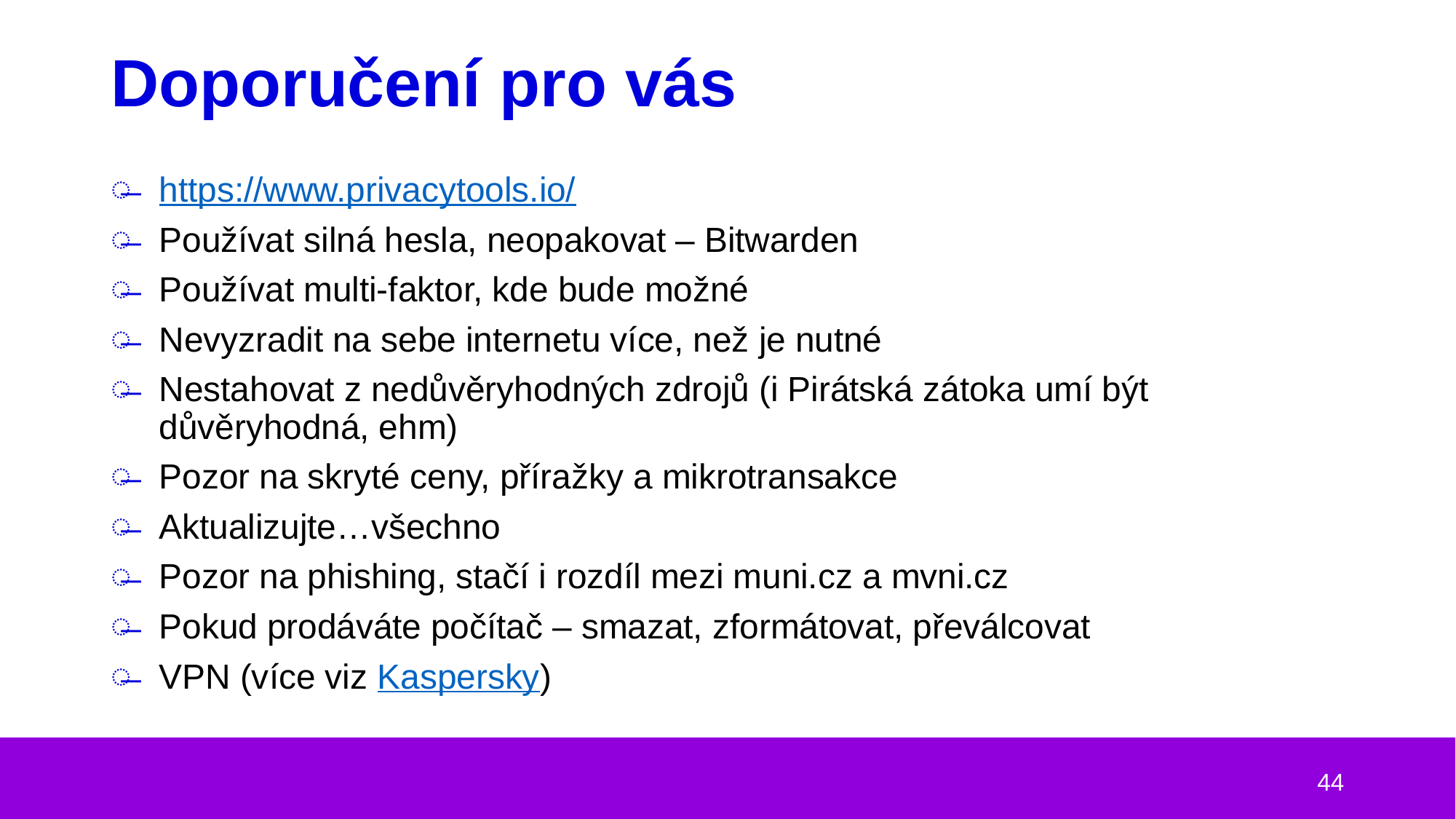

# Doporučení pro vás
https://www.privacytools.io/
Používat silná hesla, neopakovat – Bitwarden
Používat multi-faktor, kde bude možné
Nevyzradit na sebe internetu více, než je nutné
Nestahovat z nedůvěryhodných zdrojů (i Pirátská zátoka umí být důvěryhodná, ehm)
Pozor na skryté ceny, příražky a mikrotransakce
Aktualizujte…všechno
Pozor na phishing, stačí i rozdíl mezi muni.cz a mvni.cz
Pokud prodáváte počítač – smazat, zformátovat, převálcovat
VPN (více viz Kaspersky)

44